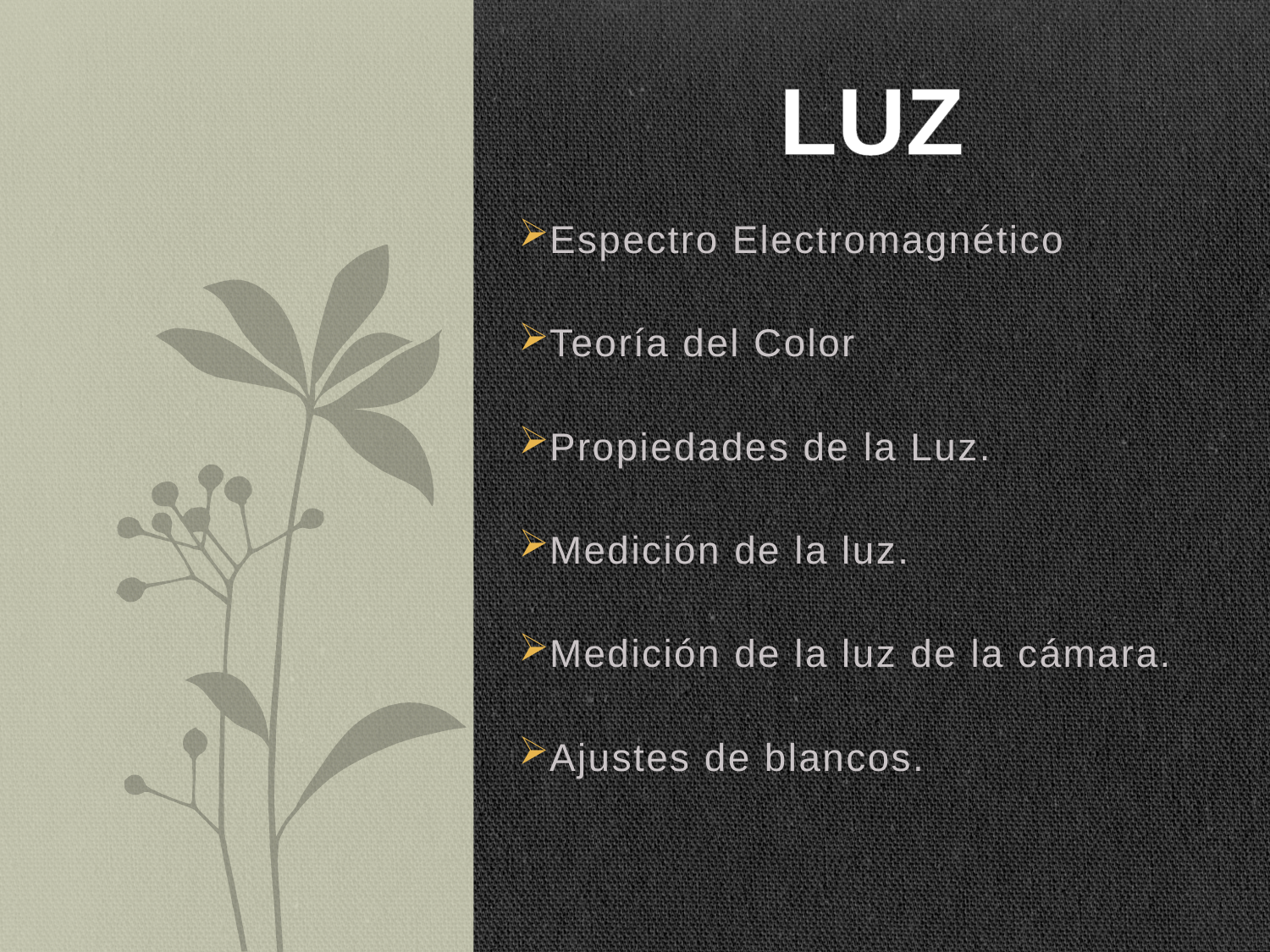

# LUZ
Espectro Electromagnético
Teoría del Color
Propiedades de la Luz.
Medición de la luz.
Medición de la luz de la cámara.
Ajustes de blancos.